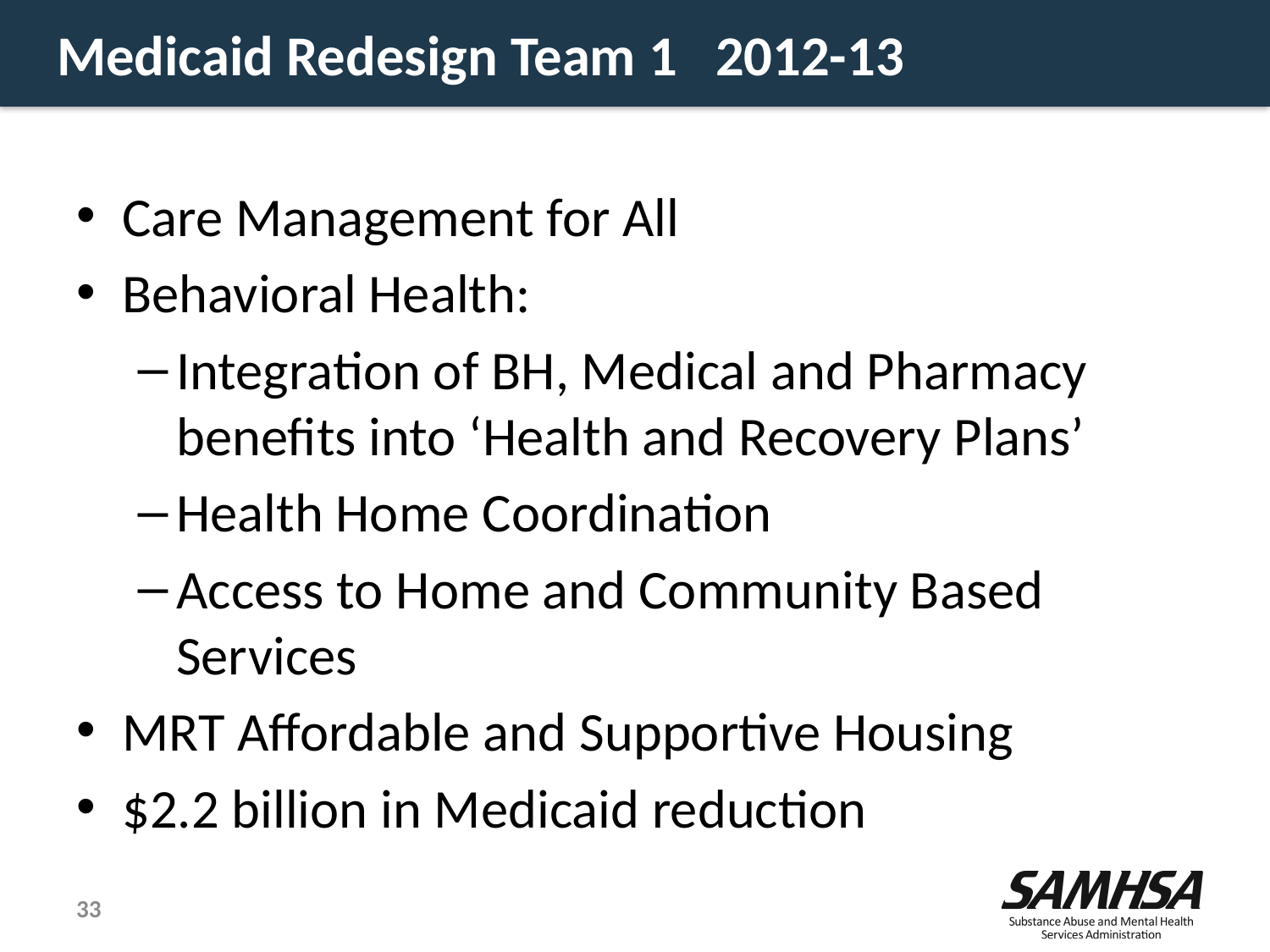

# Medicaid Redesign Team 1   2012-13
Care Management for All
Behavioral Health:
Integration of BH, Medical and Pharmacy benefits into ‘Health and Recovery Plans’
Health Home Coordination
Access to Home and Community Based Services
MRT Affordable and Supportive Housing
$2.2 billion in Medicaid reduction
33